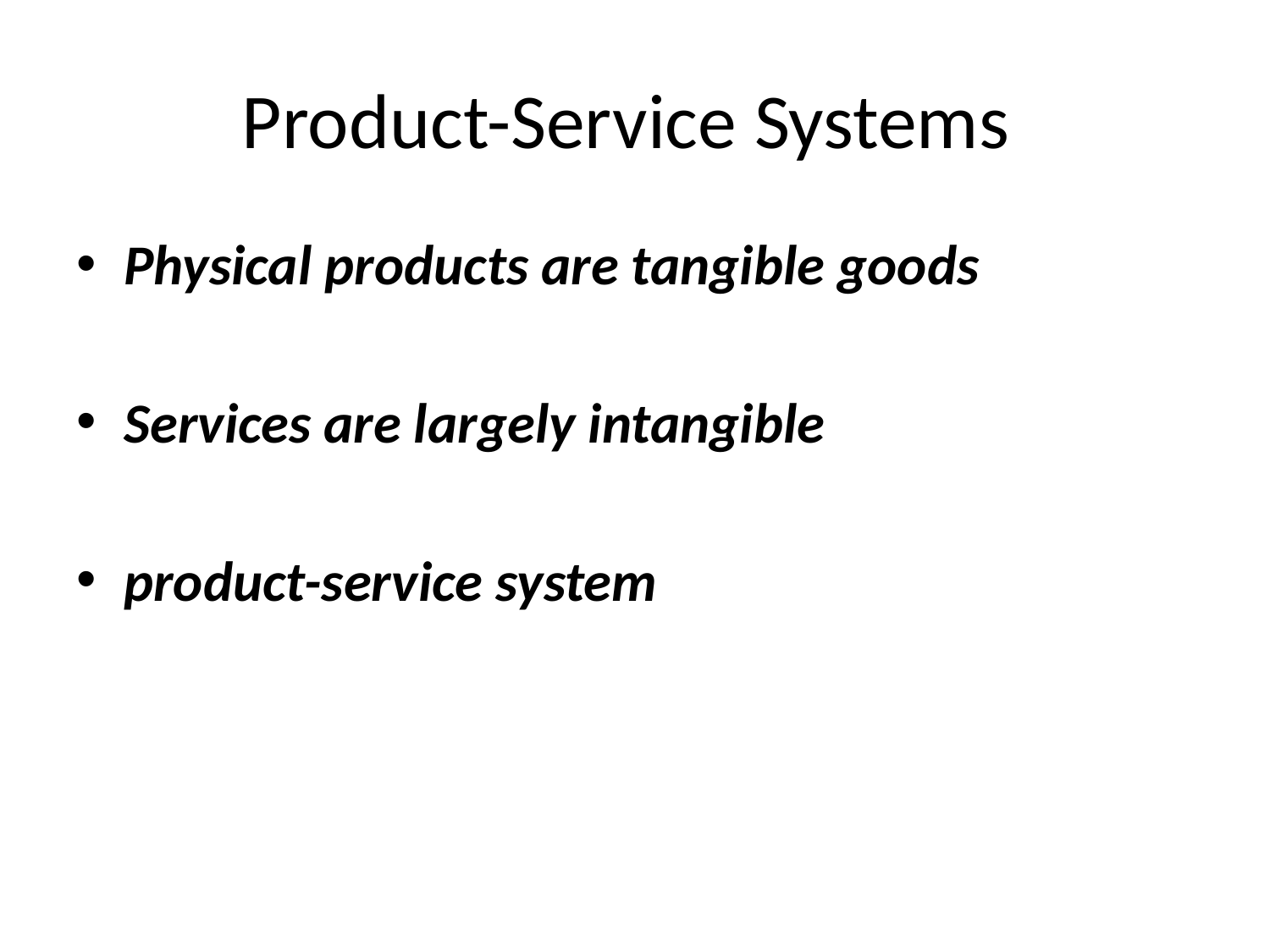

# Product-Service Systems
Physical products are tangible goods

Services are largely intangible

product-service system